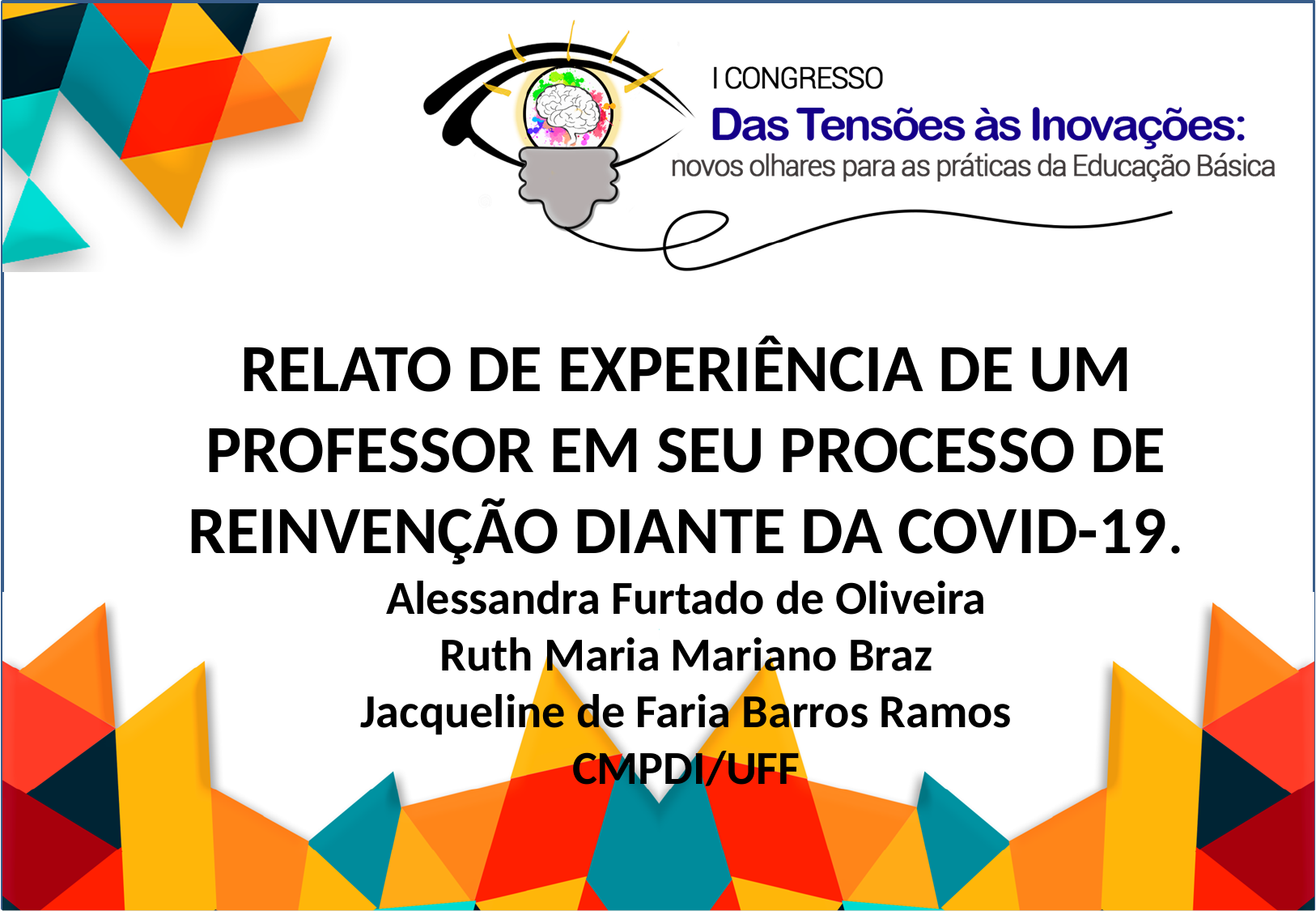

RELATO DE EXPERIÊNCIA DE UM PROFESSOR EM SEU PROCESSO DE REINVENÇÃO DIANTE DA COVID-19.
Alessandra Furtado de Oliveira
Ruth Maria Mariano Braz
Jacqueline de Faria Barros Ramos
CMPDI/UFF